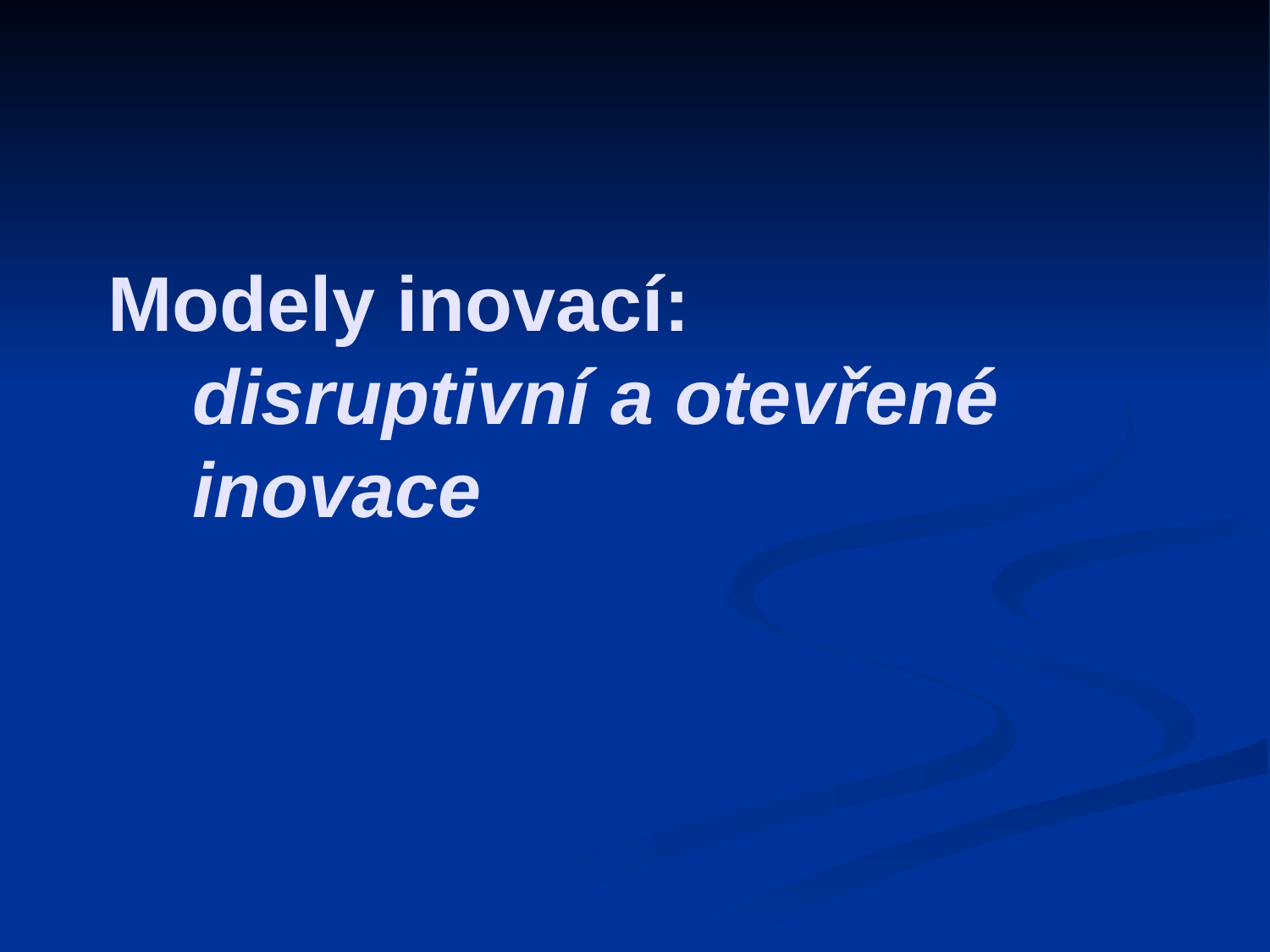

# Modely inovací: disruptivní a otevřené inovace